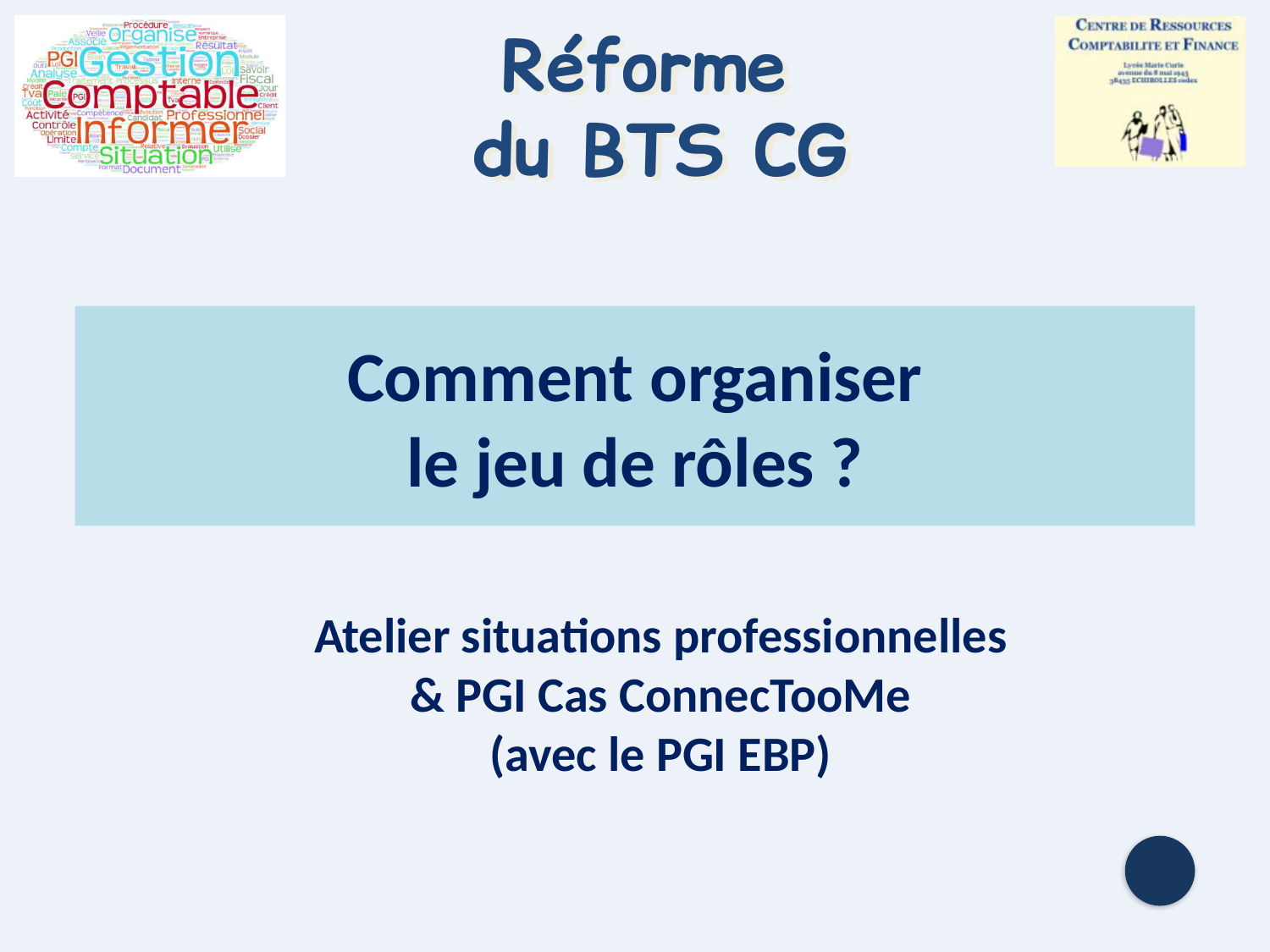

Réforme
du BTS CG
# Comment organiser le jeu de rôles ?
Atelier situations professionnelles
 & PGI Cas ConnecTooMe
(avec le PGI EBP)